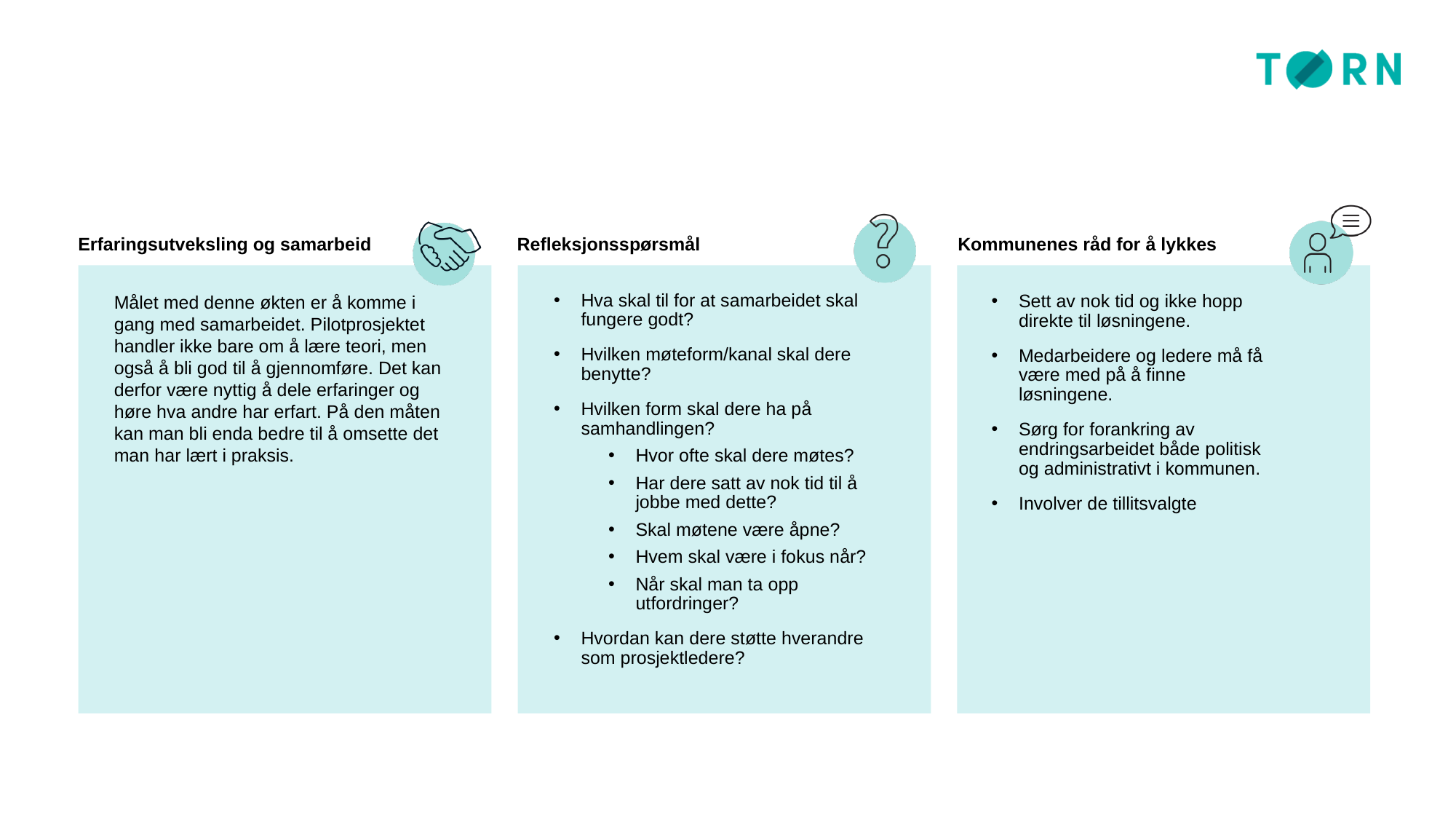

Målet med denne økten er å komme i gang med samarbeidet. Pilotprosjektet handler ikke bare om å lære teori, men også å bli god til å gjennomføre. Det kan derfor være nyttig å dele erfaringer og høre hva andre har erfart. På den måten kan man bli enda bedre til å omsette det man har lært i praksis.
Hva skal til for at samarbeidet skal fungere godt?
Hvilken møteform/kanal skal dere benytte?
Hvilken form skal dere ha på samhandlingen?
Hvor ofte skal dere møtes?
Har dere satt av nok tid til å jobbe med dette?
Skal møtene være åpne?
Hvem skal være i fokus når?
Når skal man ta opp utfordringer?
Hvordan kan dere støtte hverandre som prosjektledere?
Sett av nok tid og ikke hopp direkte til løsningene.
Medarbeidere og ledere må få være med på å finne løsningene.
Sørg for forankring av endringsarbeidet både politisk og administrativt i kommunen.
Involver de tillitsvalgte